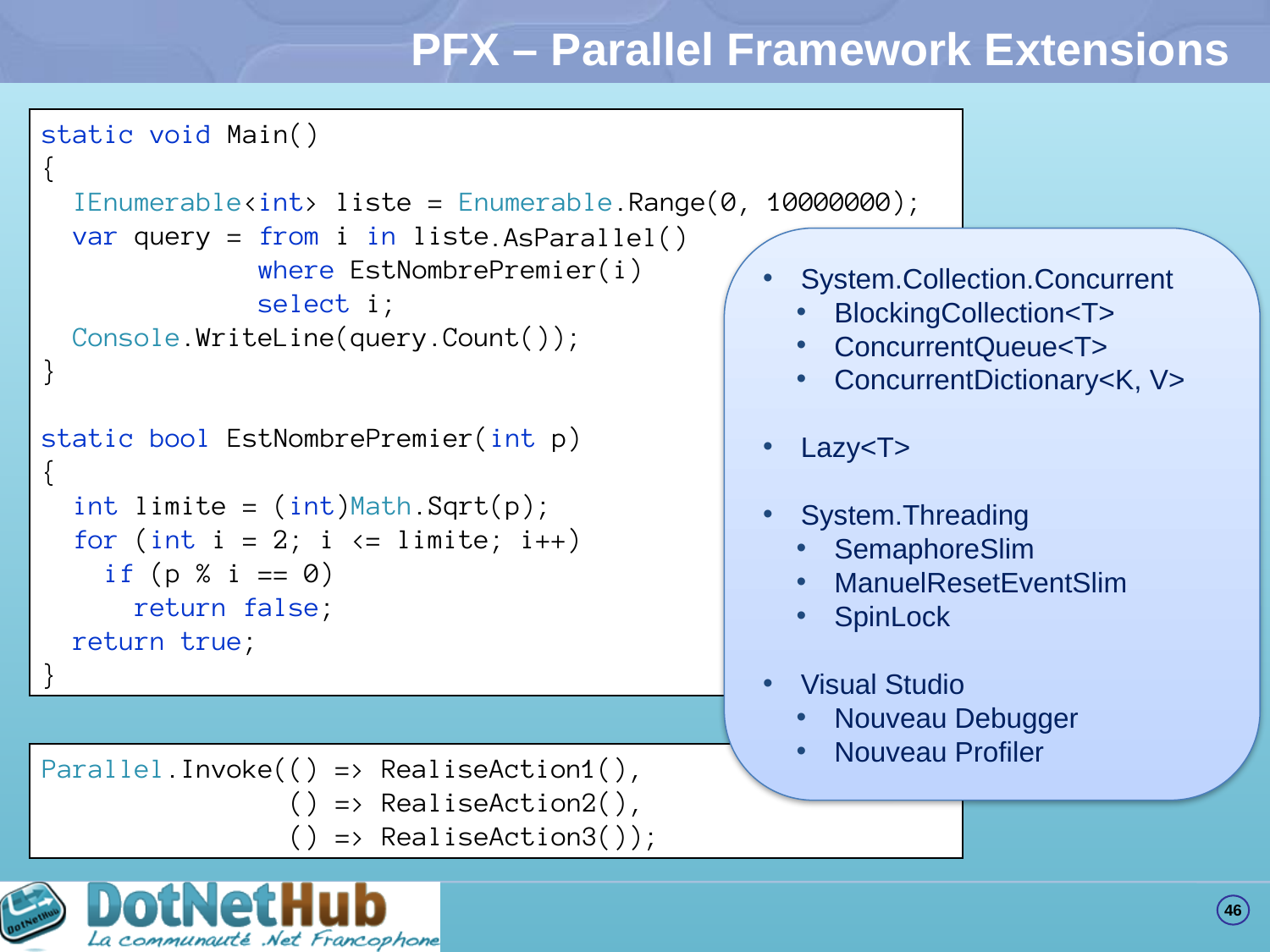

# PFX – Parallel Framework Extensions
static void Main()
{
  IEnumerable<int> liste = Enumerable.Range(0, 10000000);
  var query = from i in liste
              where EstNombrePremier(i)
              select i;
  Console.WriteLine(query.Count());
}

static bool EstNombrePremier(int p)
{
  int limite = (int)Math.Sqrt(p);
  for (int i = 2; i <= limite; i++)
    if (p % i == 0)
      return false;
  return true;
}
.AsParallel()
 System.Collection.Concurrent
 BlockingCollection<T>
 ConcurrentQueue<T>
 ConcurrentDictionary<K, V>

 Lazy<T>

 System.Threading
 SemaphoreSlim
 ManuelResetEventSlim
 SpinLock

 Visual Studio
 Nouveau Debugger
 Nouveau Profiler
Parallel.Invoke(() => RealiseAction1(),
                () => RealiseAction2(),
                () => RealiseAction3());